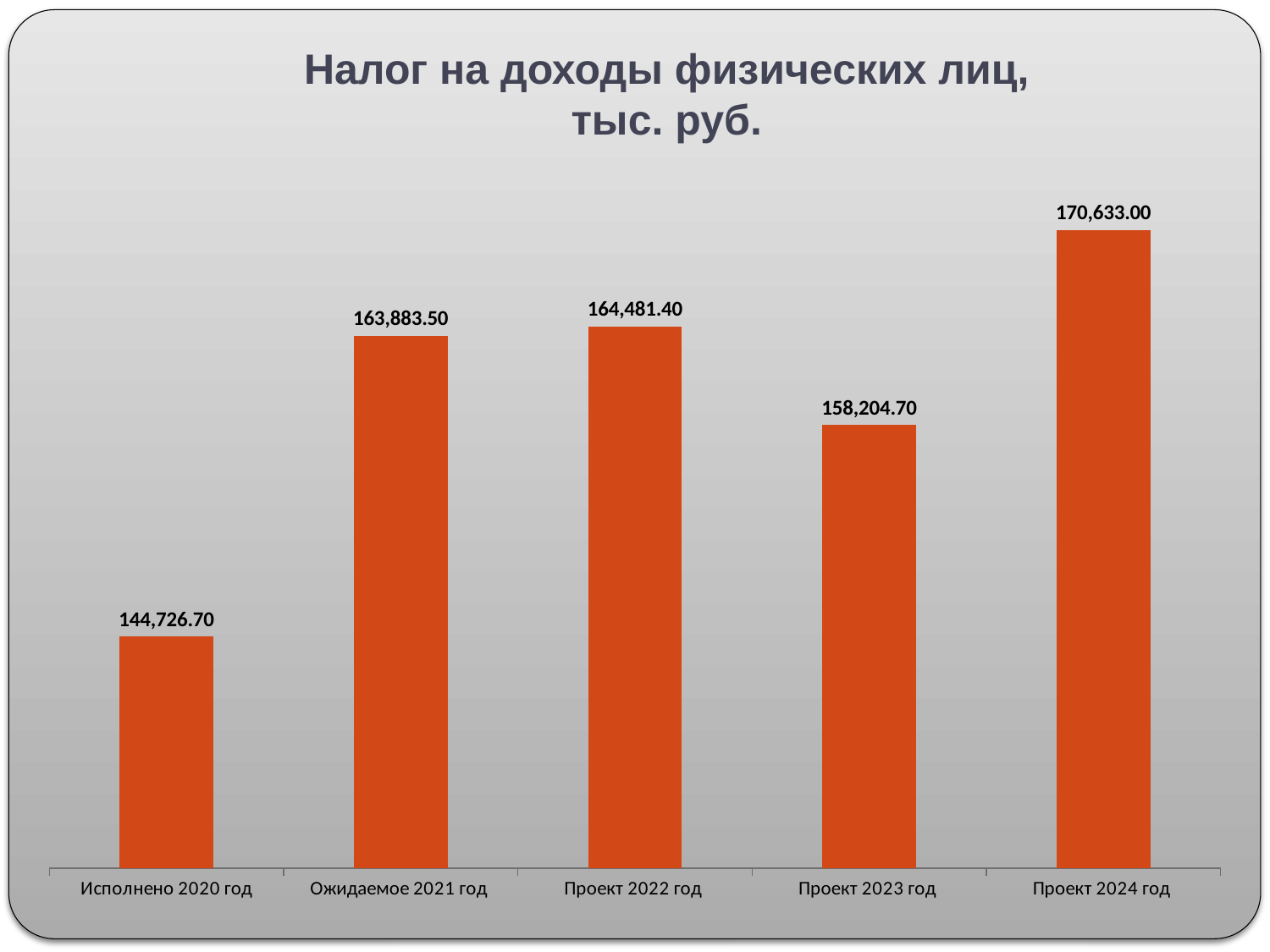

# Налог на доходы физических лиц, тыс. руб.

### Chart

| Category | НДФЛ |
|---|---|
| Исполнено 2020 год | 144726.7 |
| Ожидаемое 2021 год  | 163883.5 |
| Проект 2022 год  | 164481.4 |
| Проект 2023 год  | 158204.7 |
| Проект 2024 год  | 170633.0 |